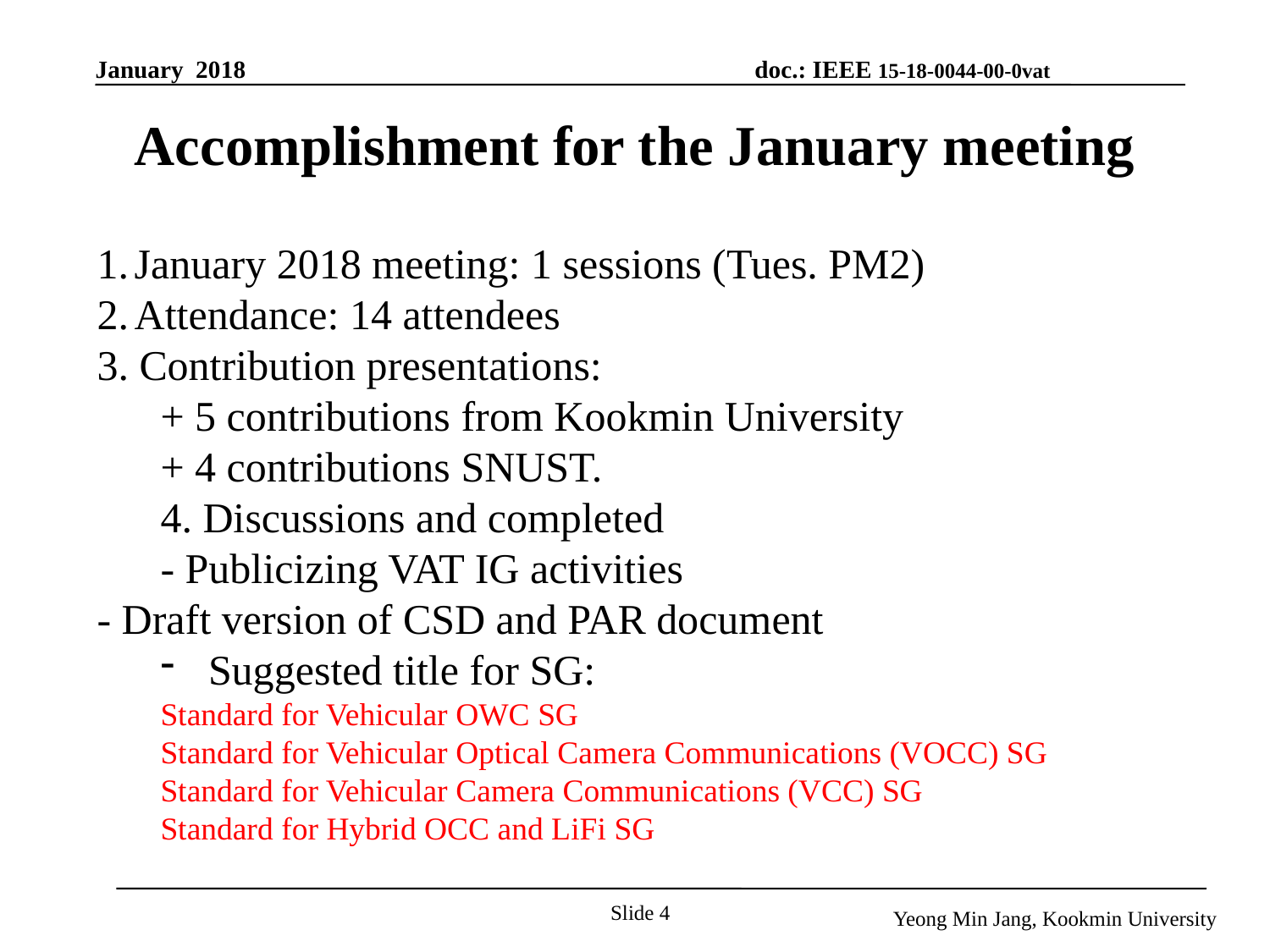

Accomplishment for the January meeting

January 2018 meeting: 1 sessions (Tues. PM2)
Attendance: 14 attendees
3. Contribution presentations:
+ 5 contributions from Kookmin University
+ 4 contributions SNUST.
4. Discussions and completed
- Publicizing VAT IG activities
- Draft version of CSD and PAR document
Suggested title for SG:
Standard for Vehicular OWC SG
Standard for Vehicular Optical Camera Communications (VOCC) SG
Standard for Vehicular Camera Communications (VCC) SG
Standard for Hybrid OCC and LiFi SG

Slide 4